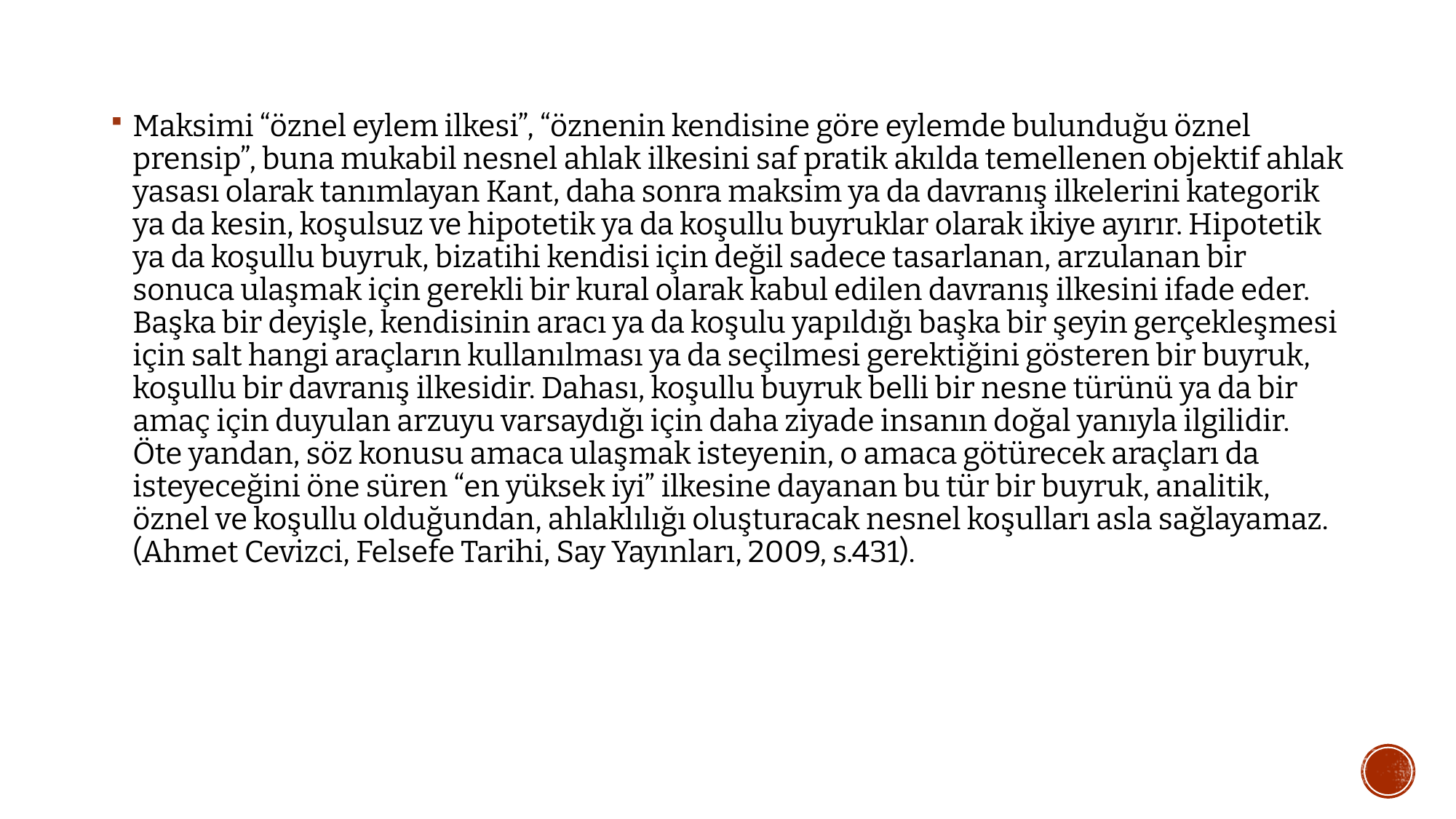

Maksimi “öznel eylem ilkesi”, “öznenin kendisine göre eylemde bulunduğu öznel prensip”, buna mukabil nesnel ahlak ilkesini saf pratik akılda temellenen objektif ahlak yasası olarak tanımlayan Kant, daha sonra maksim ya da davranış ilkelerini kategorik ya da kesin, koşulsuz ve hipotetik ya da koşullu buyruklar olarak ikiye ayırır. Hipotetik ya da koşullu buyruk, bizatihi kendisi için değil sadece tasarlanan, arzulanan bir sonuca ulaşmak için gerekli bir kural olarak kabul edilen davranış ilkesini ifade eder. Başka bir deyişle, kendisinin aracı ya da koşulu yapıldığı başka bir şeyin gerçekleşmesi için salt hangi araçların kullanılması ya da seçilmesi gerektiğini gösteren bir buyruk, koşullu bir davranış ilkesidir. Dahası, koşullu buyruk belli bir nesne türünü ya da bir amaç için duyulan arzuyu varsaydığı için daha ziyade insanın doğal yanıyla ilgilidir. Öte yandan, söz konusu amaca ulaşmak isteyenin, o amaca götürecek araçları da isteyeceğini öne süren “en yüksek iyi” ilkesine dayanan bu tür bir buyruk, analitik, öznel ve koşullu olduğundan, ahlaklılığı oluşturacak nesnel koşulları asla sağlayamaz. (Ahmet Cevizci, Felsefe Tarihi, Say Yayınları, 2009, s.431).